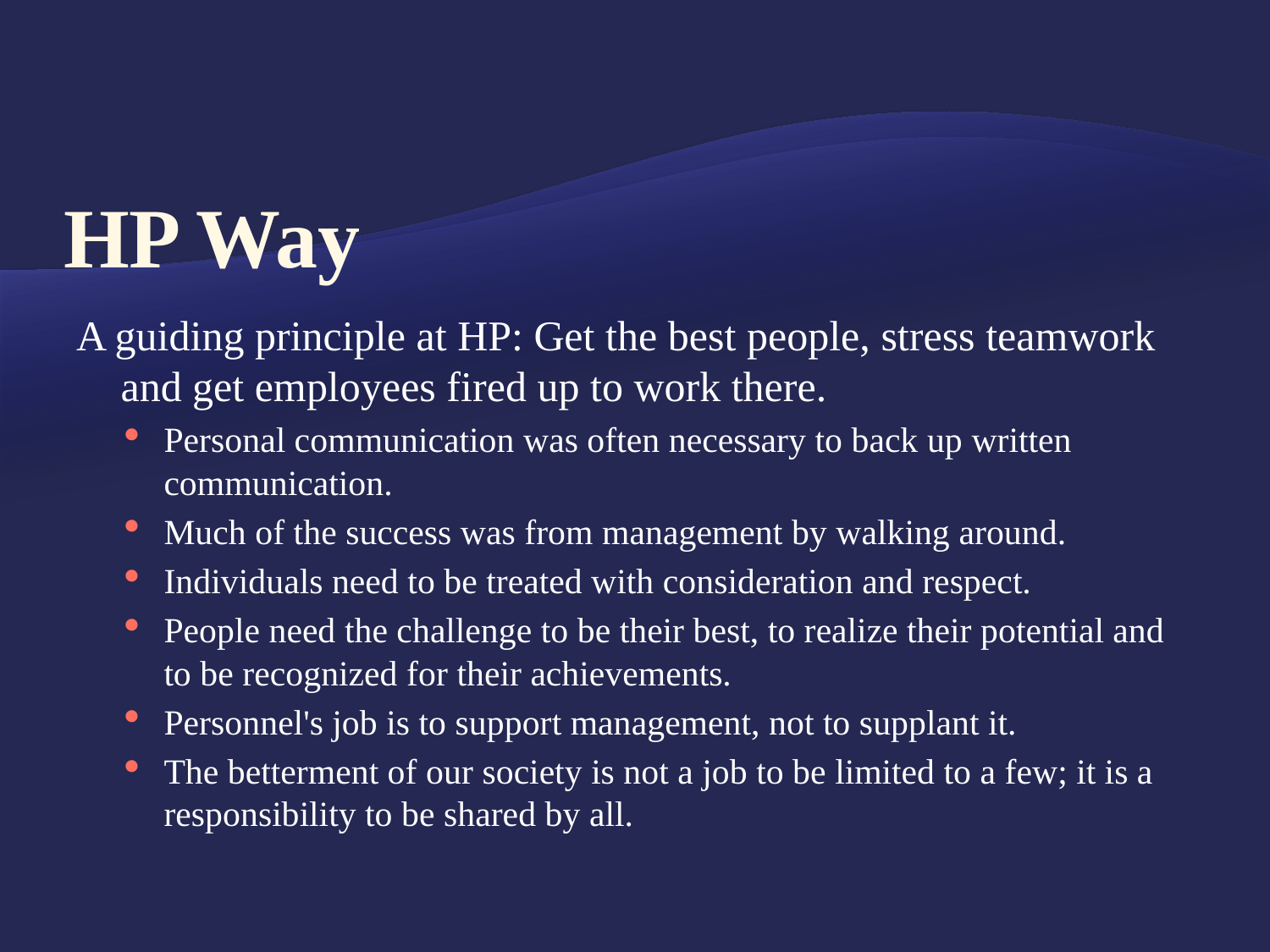

# HP Way
A guiding principle at HP: Get the best people, stress teamwork and get employees fired up to work there.
Personal communication was often necessary to back up written communication.
Much of the success was from management by walking around.
Individuals need to be treated with consideration and respect.
People need the challenge to be their best, to realize their potential and to be recognized for their achievements.
Personnel's job is to support management, not to supplant it.
The betterment of our society is not a job to be limited to a few; it is a responsibility to be shared by all.